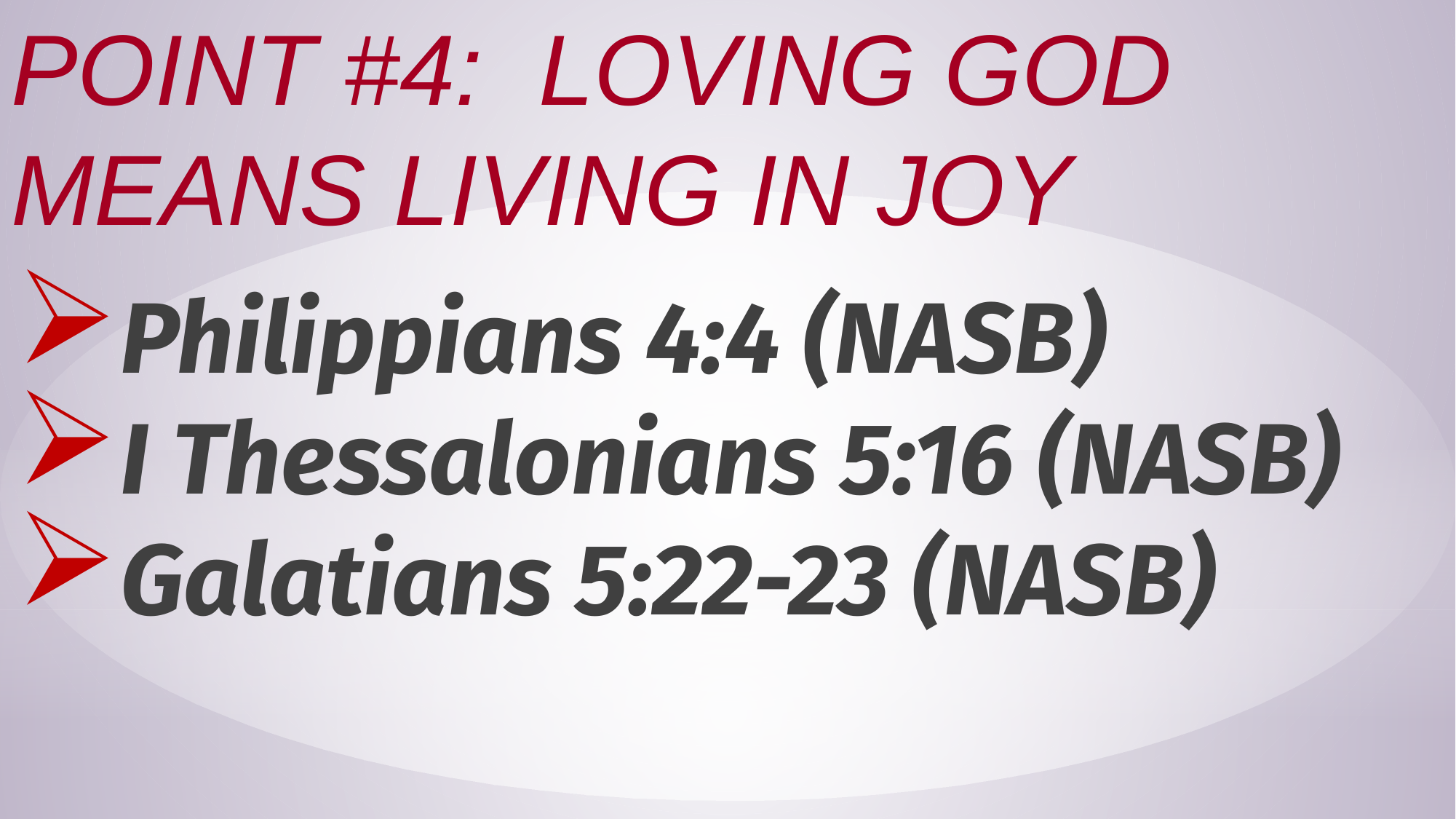

# Point #4:  Loving GOD Means Living in Joy
Philippians 4:4 (NASB)
I Thessalonians 5:16 (NASB)
Galatians 5:22-23 (NASB)